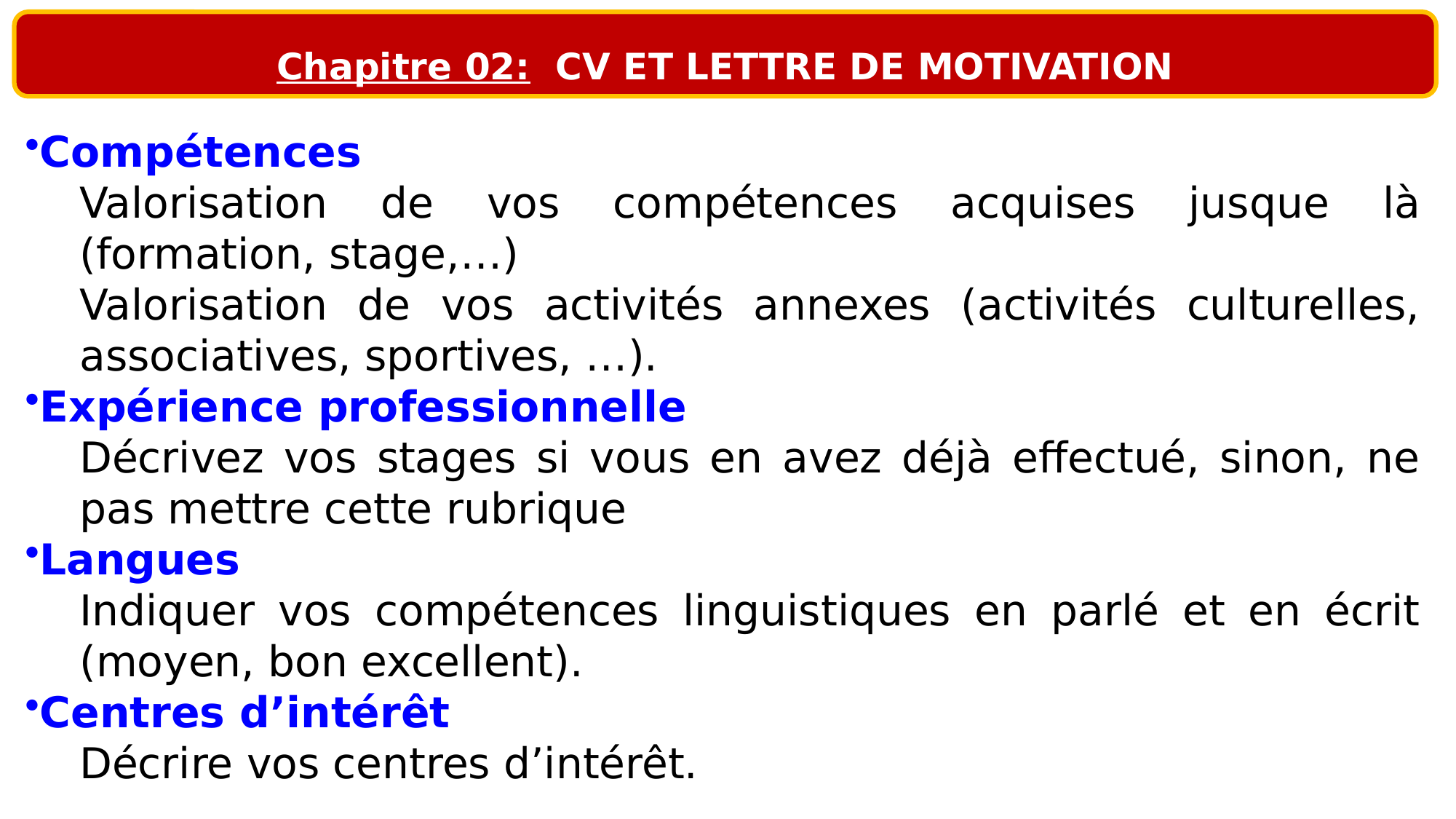

Chapitre 02:  CV ET LETTRE DE MOTIVATION
Compétences
Valorisation de vos compétences acquises jusque là (formation, stage,…)
Valorisation de vos activités annexes (activités culturelles, associatives, sportives, …).
Expérience professionnelle
Décrivez vos stages si vous en avez déjà effectué, sinon, ne pas mettre cette rubrique
Langues
Indiquer vos compétences linguistiques en parlé et en écrit (moyen, bon excellent).
Centres d’intérêt
Décrire vos centres d’intérêt.